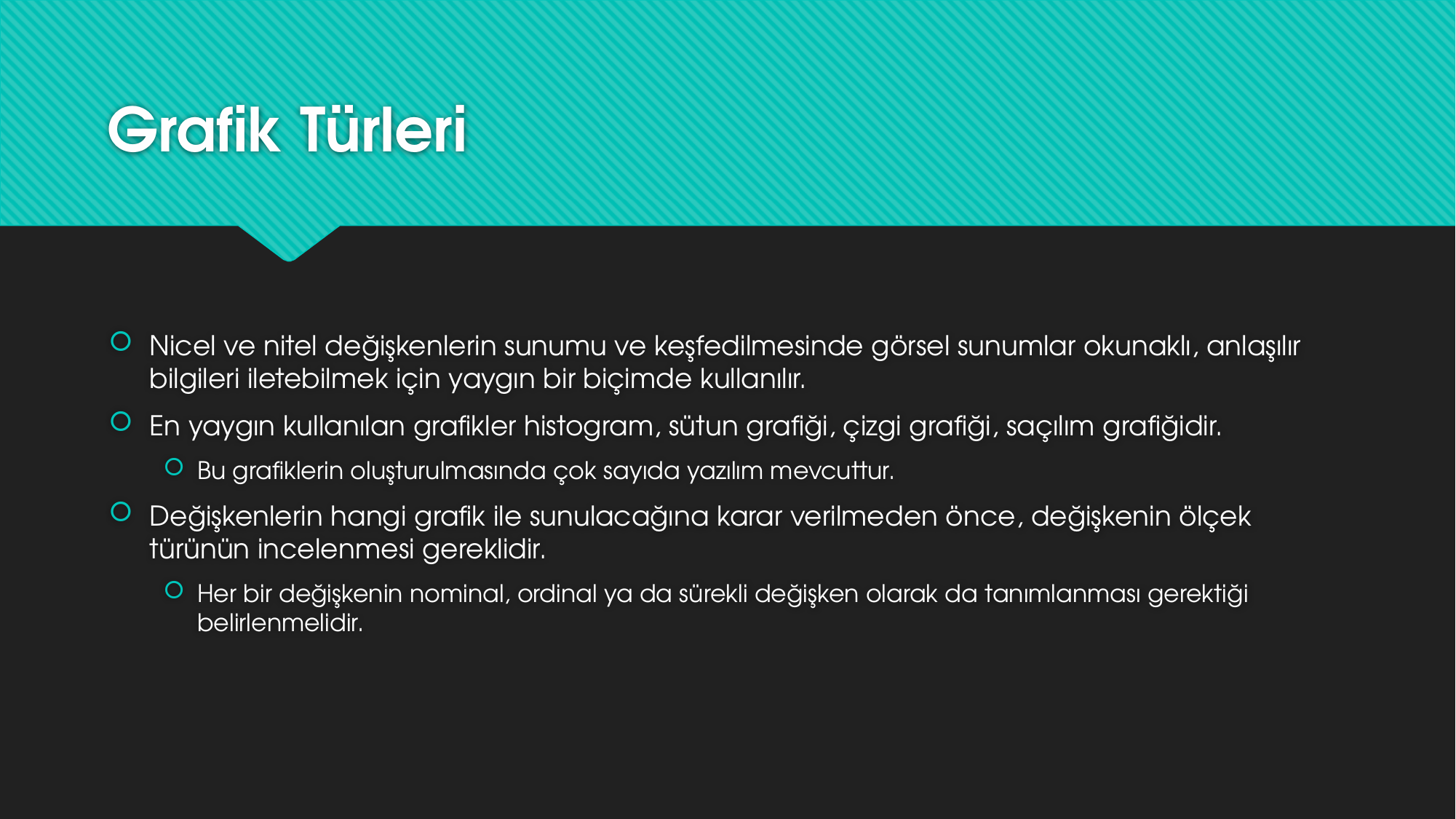

# Grafik Türleri
Nicel ve nitel değişkenlerin sunumu ve keşfedilmesinde görsel sunumlar okunaklı, anlaşılır bilgileri iletebilmek için yaygın bir biçimde kullanılır.
En yaygın kullanılan grafikler histogram, sütun grafiği, çizgi grafiği, saçılım grafiğidir.
Bu grafiklerin oluşturulmasında çok sayıda yazılım mevcuttur.
Değişkenlerin hangi grafik ile sunulacağına karar verilmeden önce, değişkenin ölçek türünün incelenmesi gereklidir.
Her bir değişkenin nominal, ordinal ya da sürekli değişken olarak da tanımlanması gerektiği belirlenmelidir.